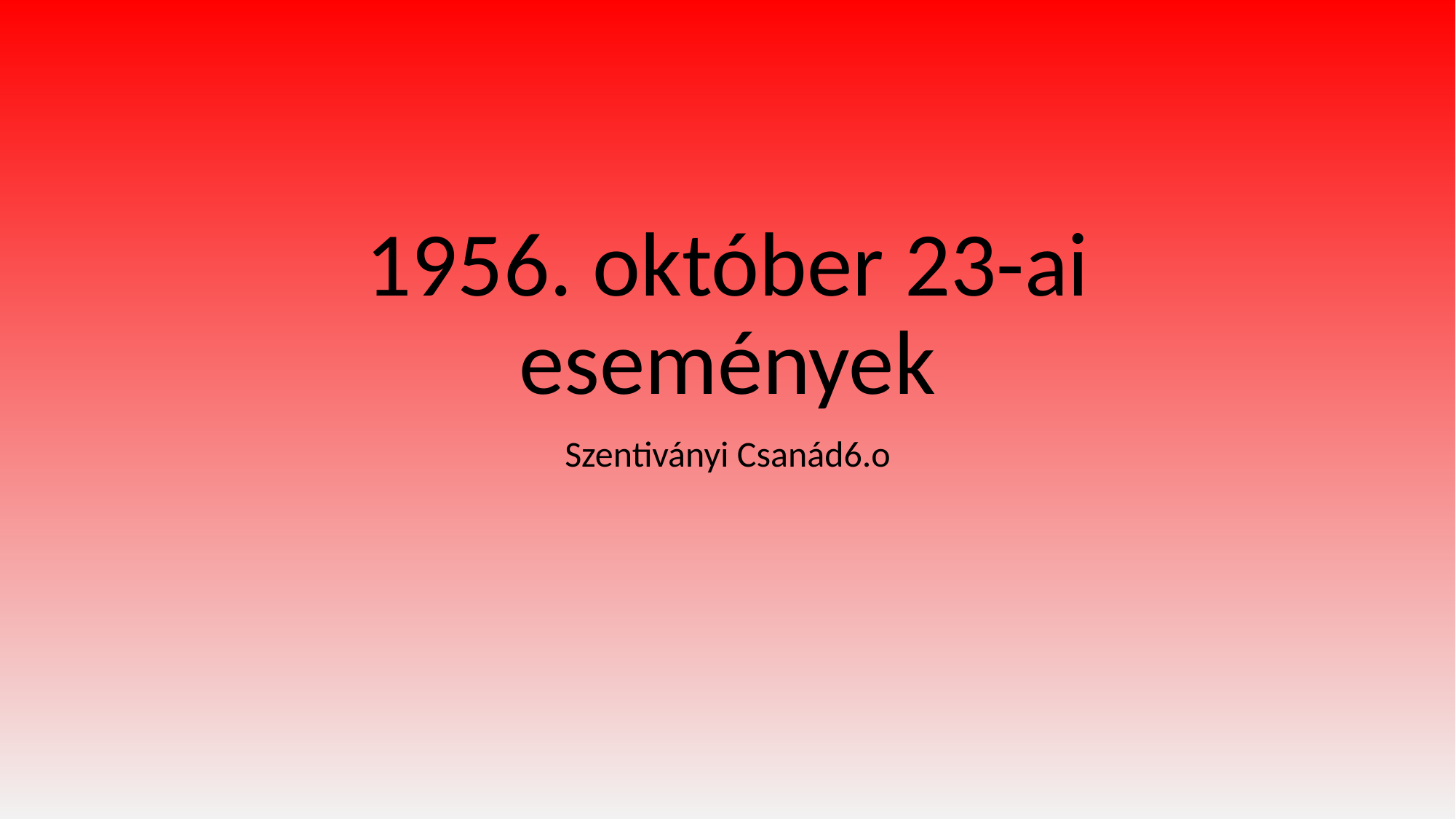

# 1956. október 23-ai események
Szentiványi Csanád6.o